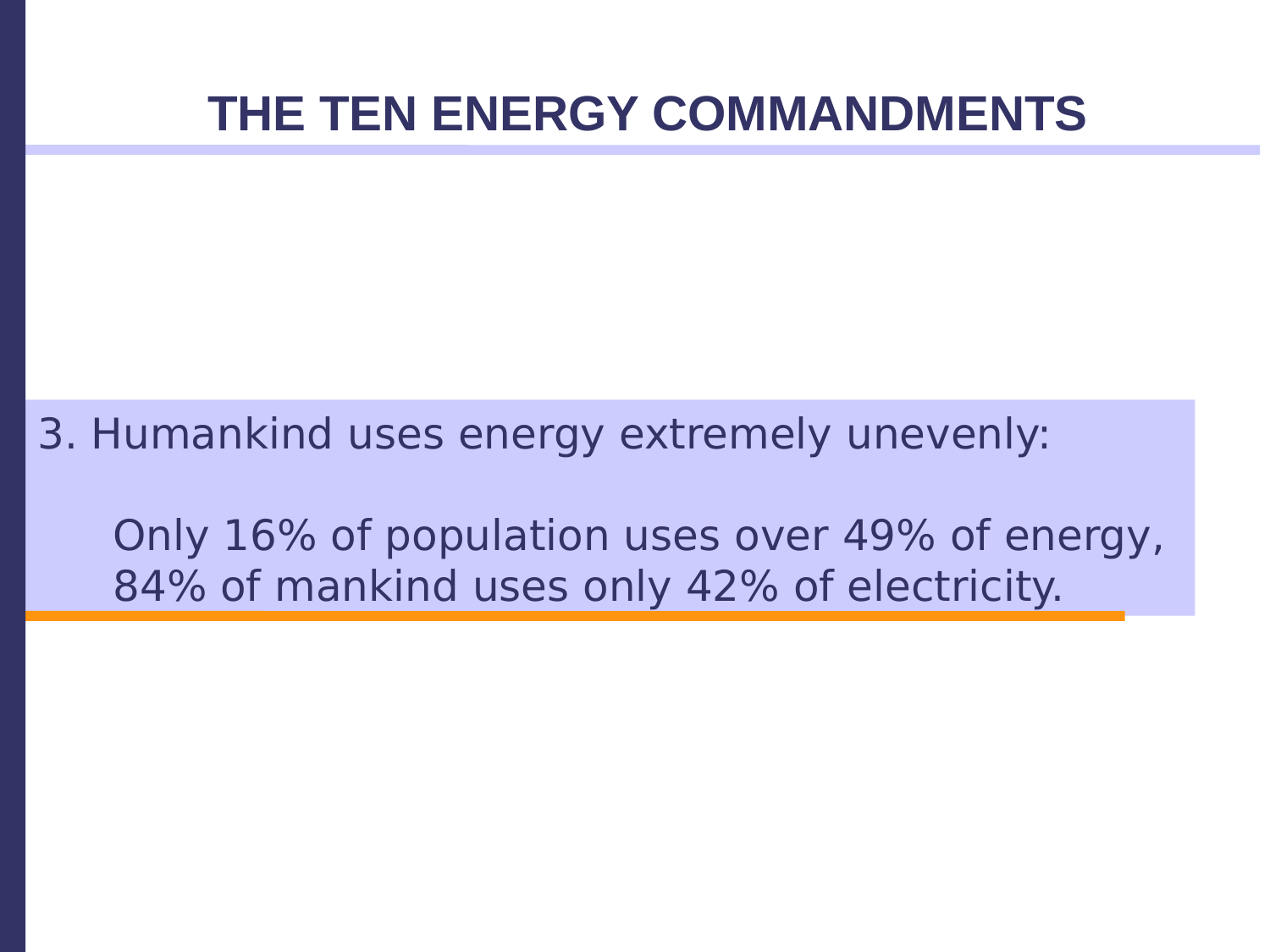

THE TEN ENERGY COMMANDMENTS

3. Humankind uses energy extremely unevenly:

	 Only 16% of population uses over 49% of energy,
	 84% of mankind uses only 42% of electricity.